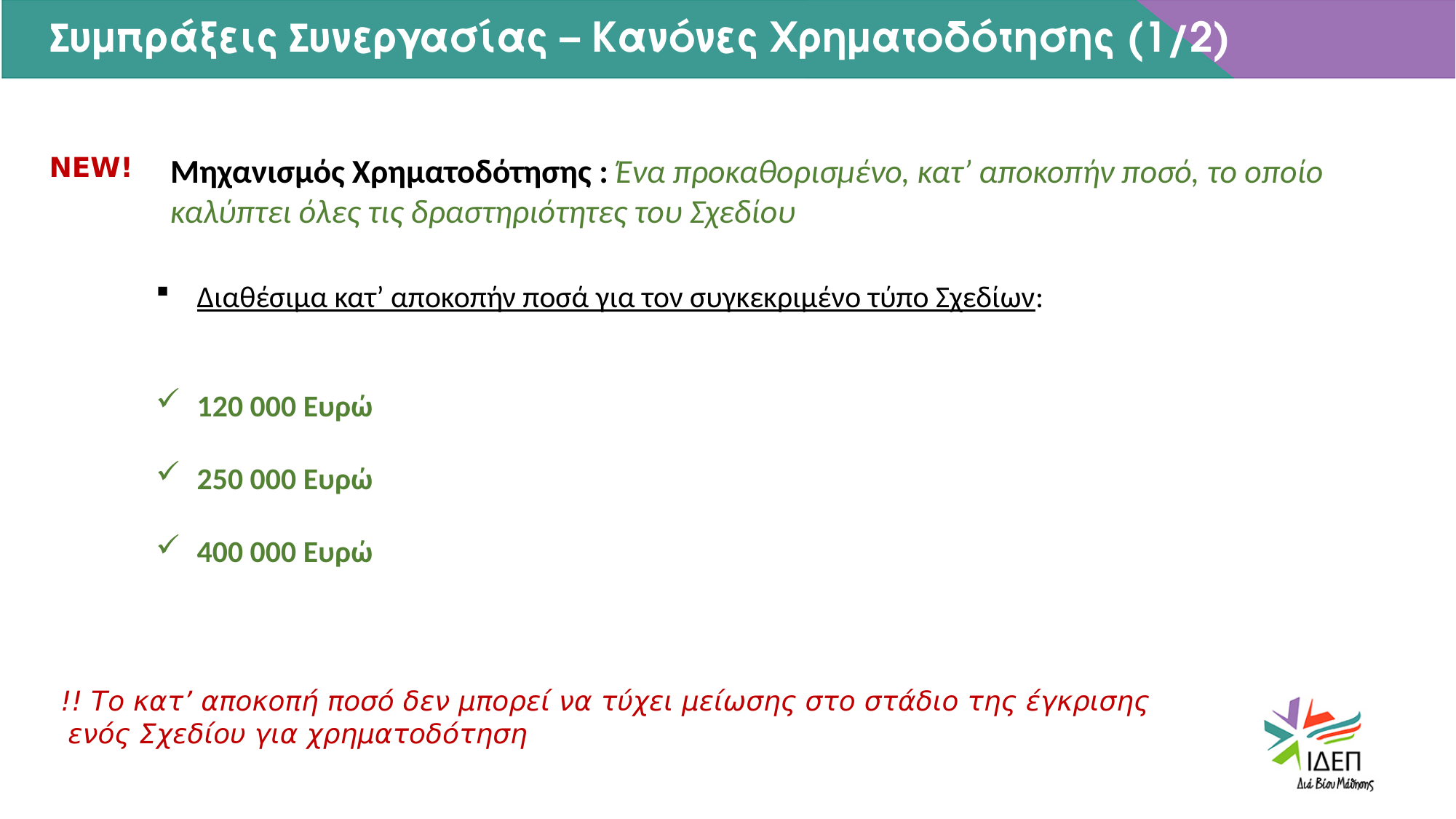

Συμπράξεις Συνεργασίας – Κανόνες Χρηματοδότησης (1/2)
NEW!
Μηχανισμός Χρηματοδότησης : Ένα προκαθορισμένο, κατ’ αποκοπήν ποσό, το οποίο καλύπτει όλες τις δραστηριότητες του Σχεδίου
Διαθέσιμα κατ’ αποκοπήν ποσά για τον συγκεκριμένο τύπο Σχεδίων:

120 000 Ευρώ

250 000 Ευρώ

400 000 Ευρώ

    !! Το κατ’ αποκοπή ποσό δεν μπορεί να τύχει μείωσης στο στάδιο της έγκρισης ενός Σχεδίου για χρηματοδότηση